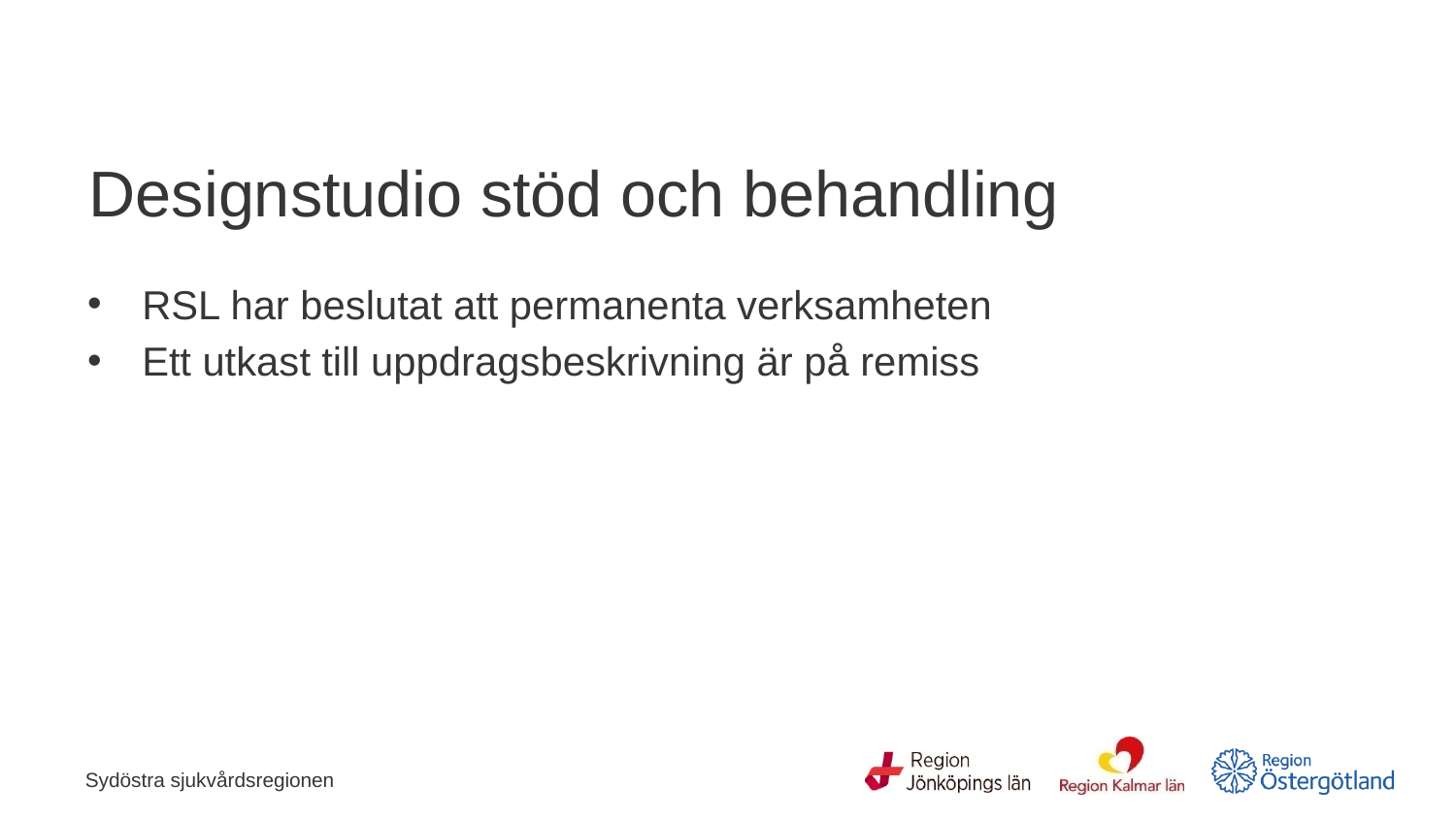

# Designstudio stöd och behandling
RSL har beslutat att permanenta verksamheten
Ett utkast till uppdragsbeskrivning är på remiss